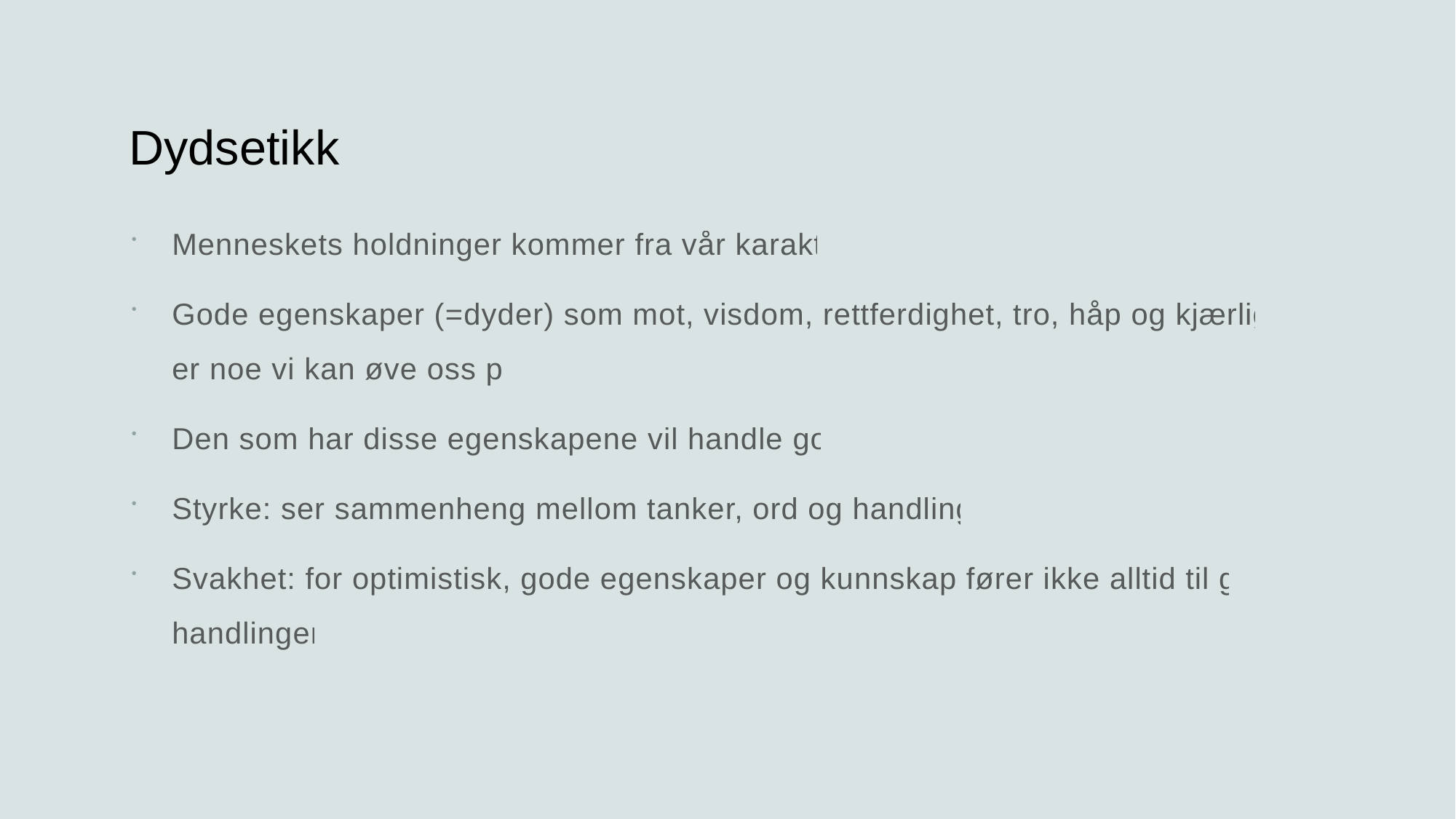

# Dydsetikk
Menneskets holdninger kommer fra vår karakter
Gode egenskaper (=dyder) som mot, visdom, rettferdighet, tro, håp og kjærlighet er noe vi kan øve oss på
Den som har disse egenskapene vil handle godt
Styrke: ser sammenheng mellom tanker, ord og handlinger
Svakhet: for optimistisk, gode egenskaper og kunnskap fører ikke alltid til gode handlinger